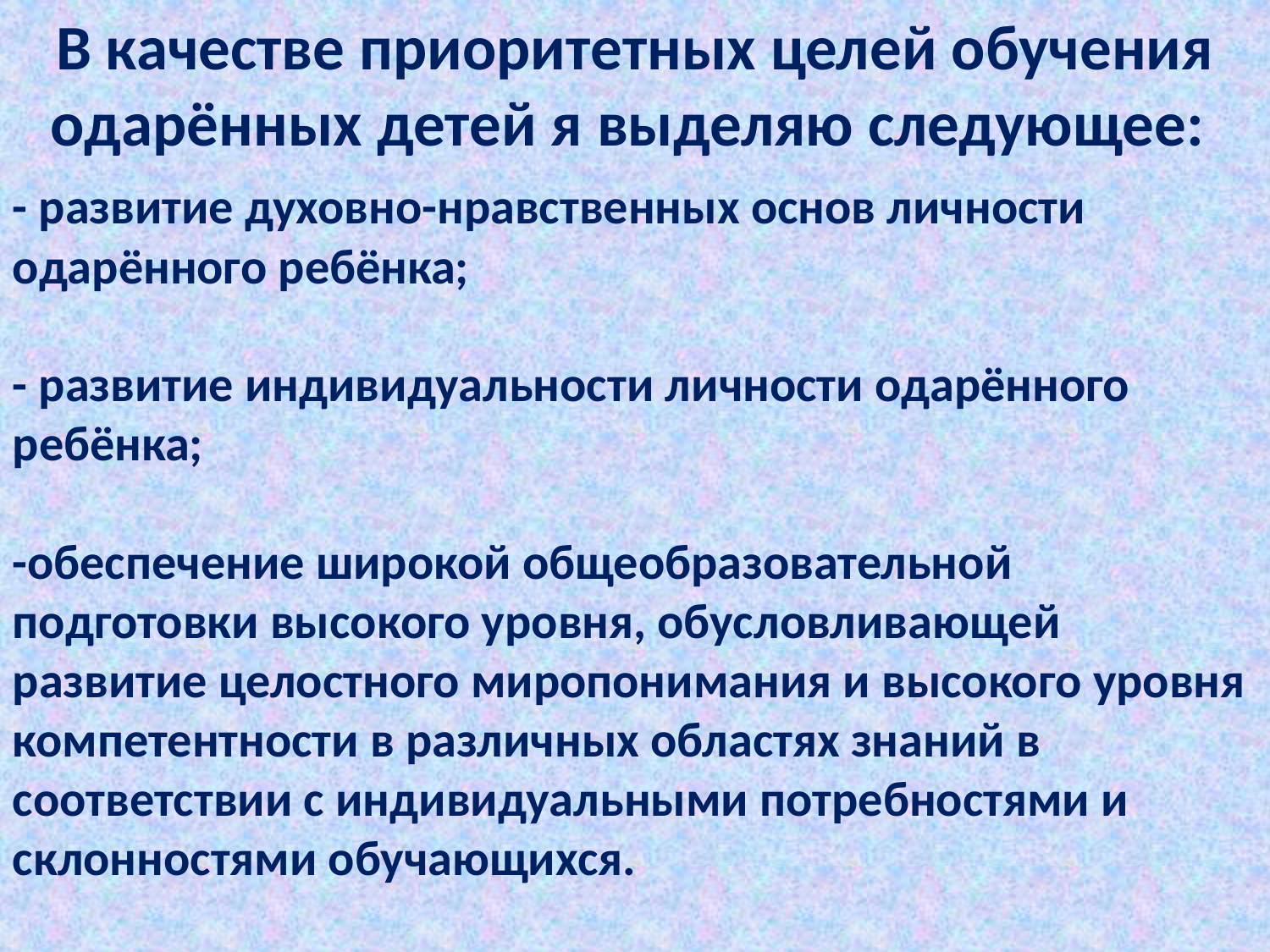

В качестве приоритетных целей обучения одарённых детей я выделяю следующее:
- развитие духовно-нравственных основ личности одарённого ребёнка;
- развитие индивидуальности личности одарённого ребёнка;
-обеспечение широкой общеобразовательной подготовки высокого уровня, обусловливающей развитие целостного миропонимания и высокого уровня компетентности в различных областях знаний в соответствии с индивидуальными потребностями и склонностями обучающихся.